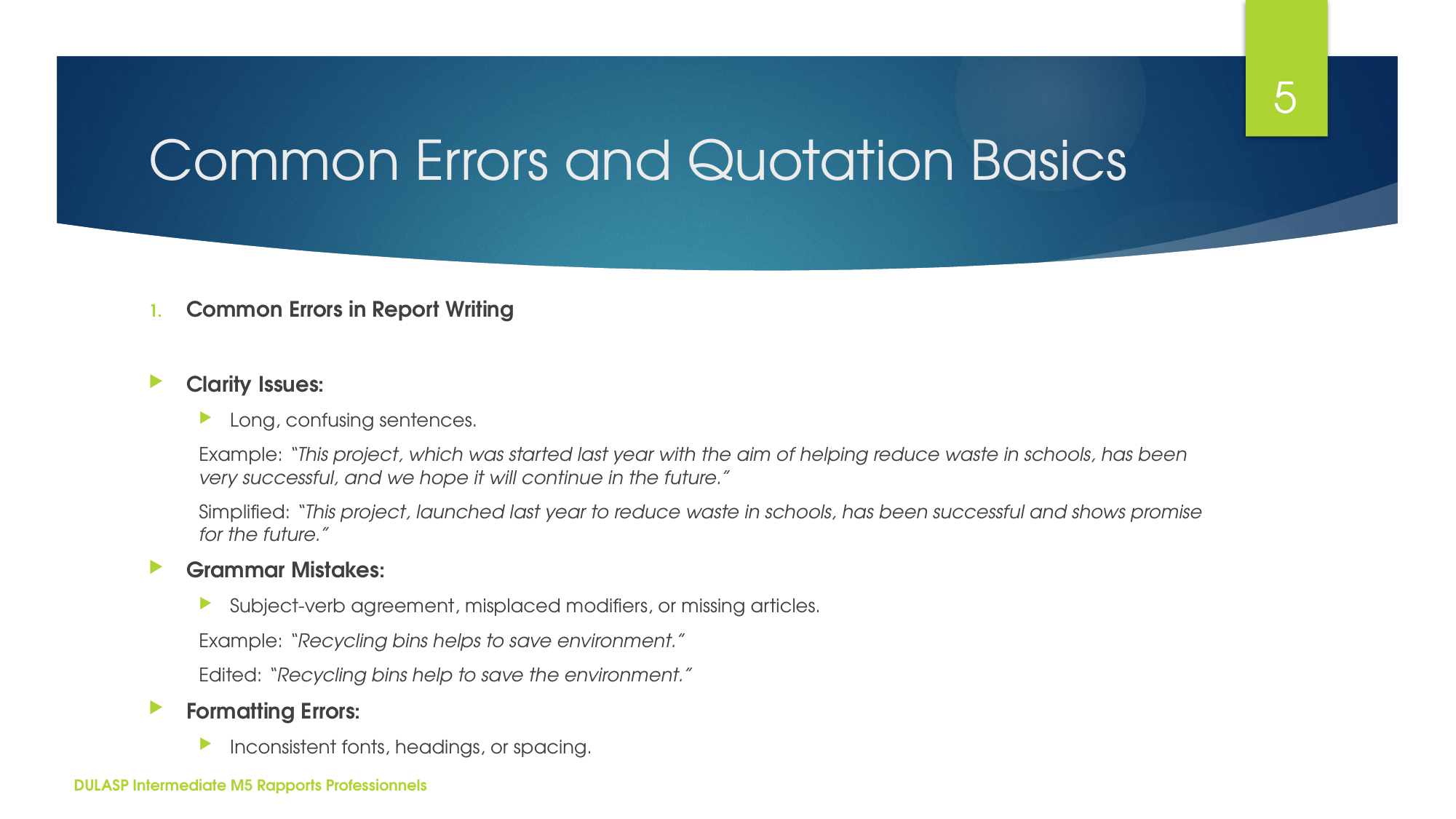

5
# Common Errors and Quotation Basics
Common Errors in Report Writing

Clarity Issues:
Long, confusing sentences.
Example: “This project, which was started last year with the aim of helping reduce waste in schools, has been very successful, and we hope it will continue in the future.”
Simplified: “This project, launched last year to reduce waste in schools, has been successful and shows promise for the future.”
Grammar Mistakes:
Subject-verb agreement, misplaced modifiers, or missing articles.
Example: “Recycling bins helps to save environment.”
Edited: “Recycling bins help to save the environment.”
Formatting Errors:
Inconsistent fonts, headings, or spacing.

DULASP Intermediate M5 Rapports Professionnels